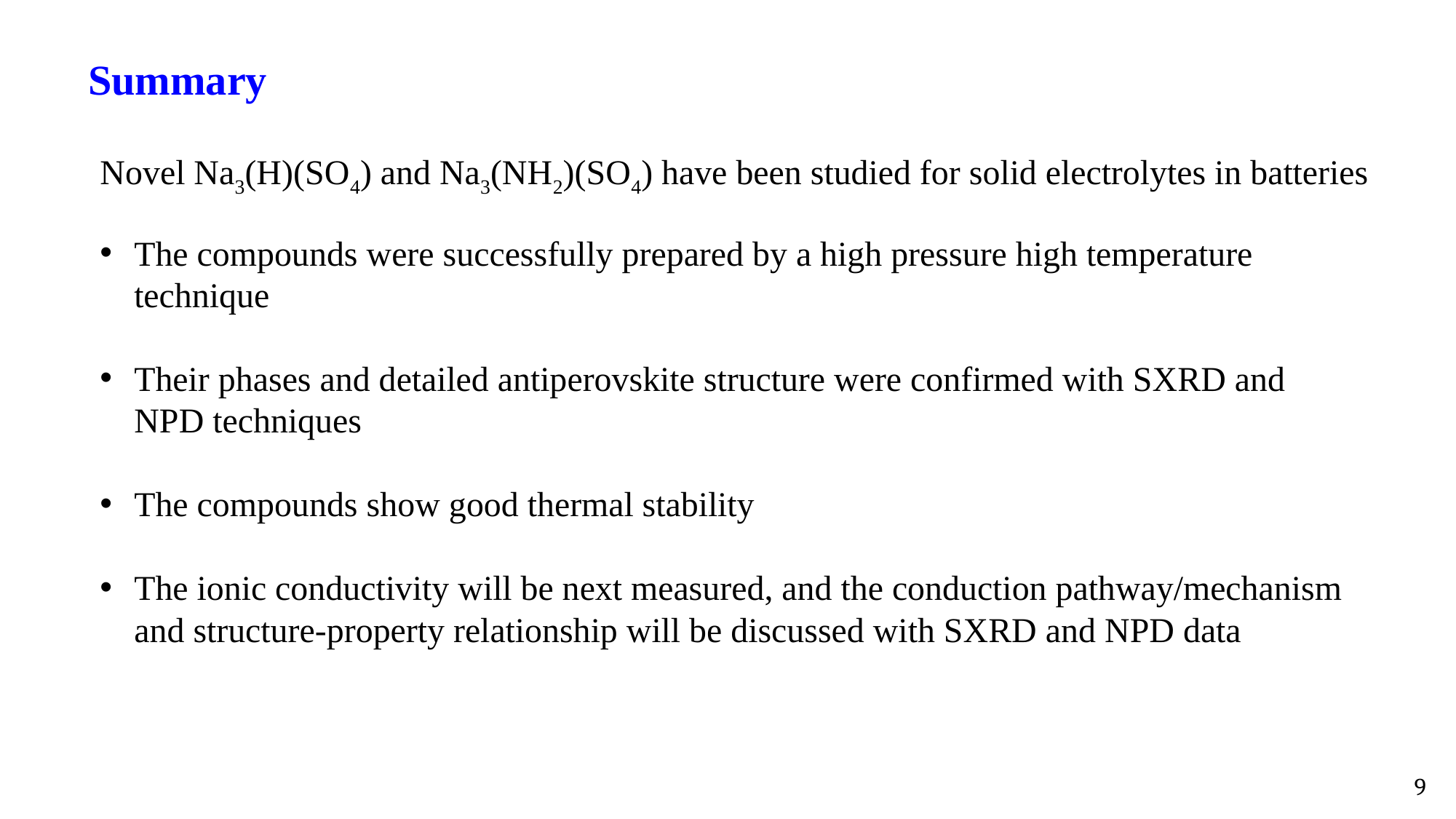

Summary
Novel Na3(H)(SO4) and Na3(NH2)(SO4) have been studied for solid electrolytes in batteries

The compounds were successfully prepared by a high pressure high temperature technique

Their phases and detailed antiperovskite structure were confirmed with SXRD and NPD techniques

The compounds show good thermal stability

The ionic conductivity will be next measured, and the conduction pathway/mechanism and structure-property relationship will be discussed with SXRD and NPD data
9